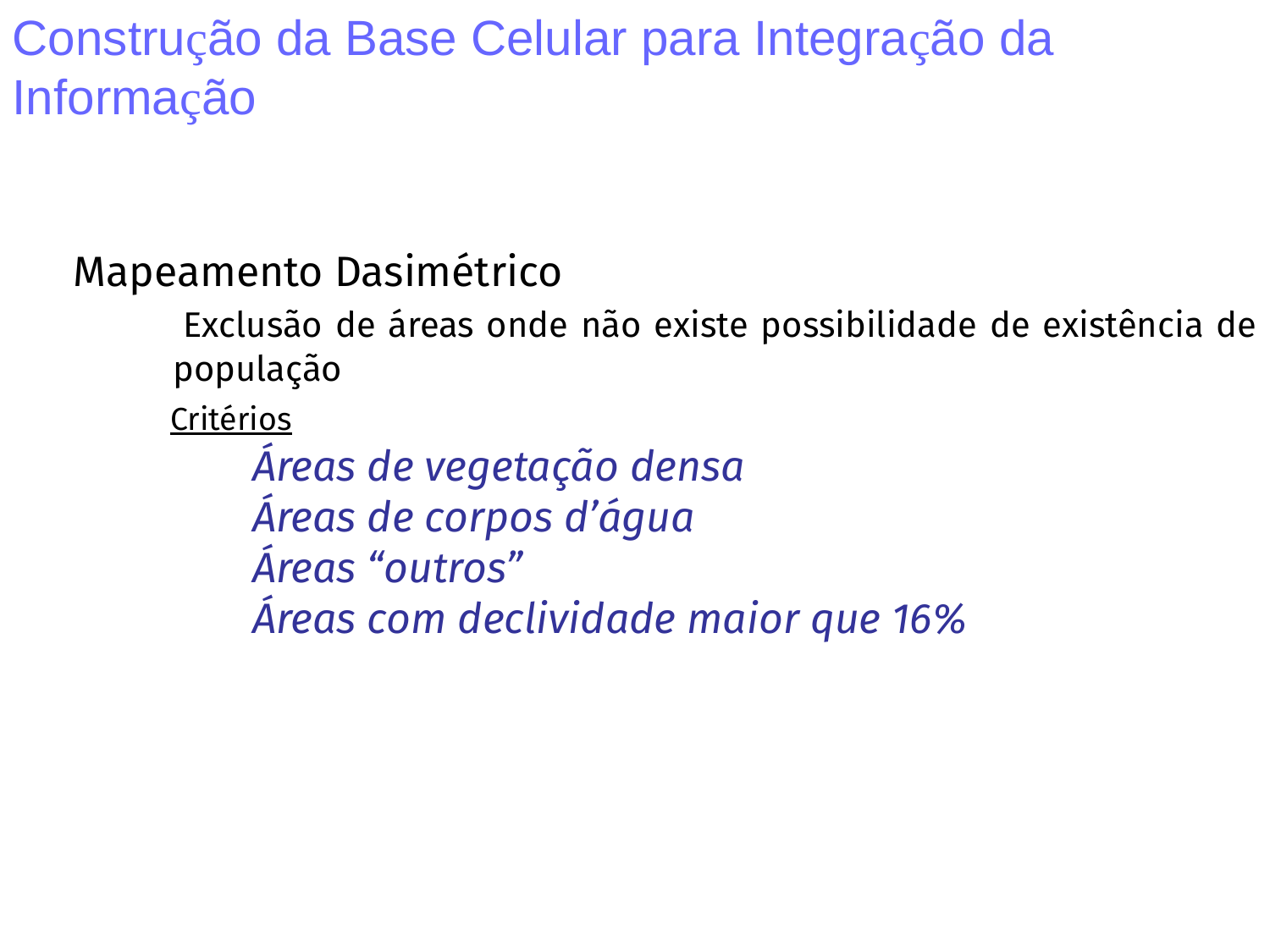

Construção da Base Celular para Integração da Informação
 Mapeamento Dasimétrico
    Exclusão de áreas onde não existe possibilidade de existência de população
    Critérios
Áreas de vegetação densa
Áreas de corpos d’água
Áreas “outros”
Áreas com declividade maior que 16%